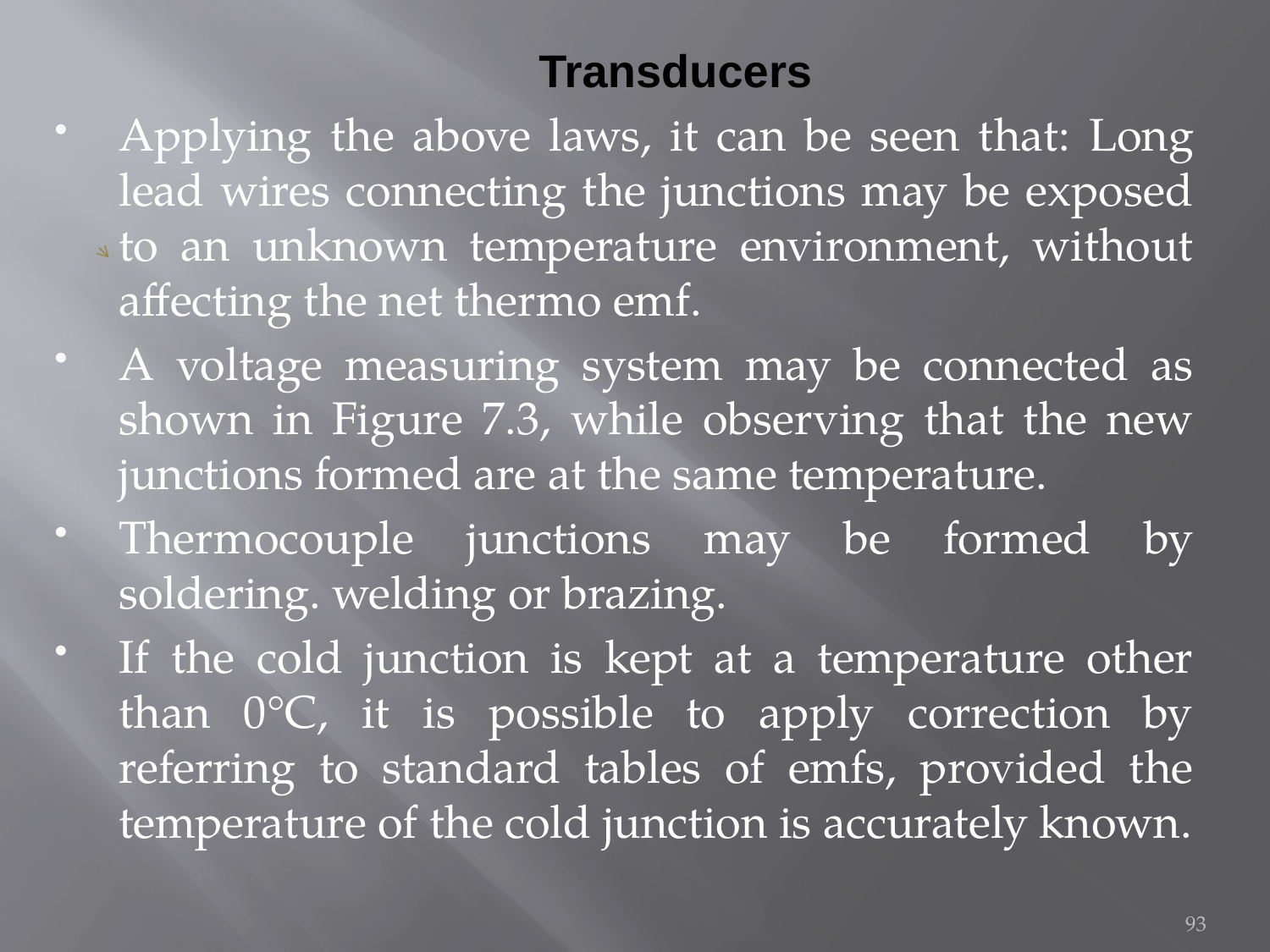

# Transducers
Applying the above laws, it can be seen that: Long lead wires connecting the junctions may be exposed to an unknown temperature environment, without affecting the net thermo emf.
A voltage measuring system may be connected as shown in Figure 7.3, while observing that the new junctions formed are at the same temperature.
Thermocouple junctions may be formed by soldering. welding or brazing.
If the cold junction is kept at a temperature other than 0°C, it is possible to apply correction by referring to standard tables of emfs, provided the temperature of the cold junction is accurately known.

93